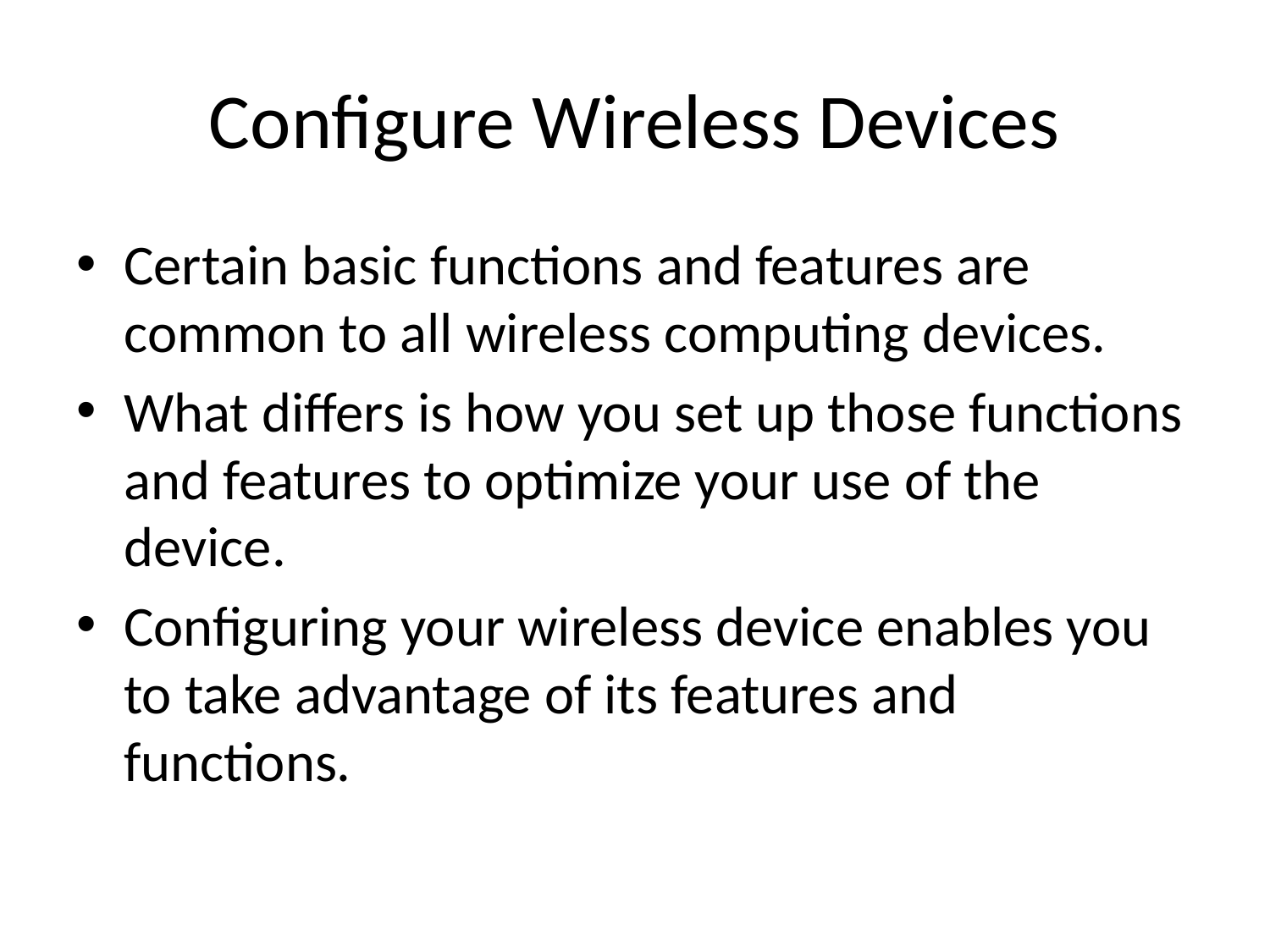

# Configure Wireless Devices
Certain basic functions and features are common to all wireless computing devices.
What differs is how you set up those functions and features to optimize your use of the device.
Configuring your wireless device enables you to take advantage of its features and functions.